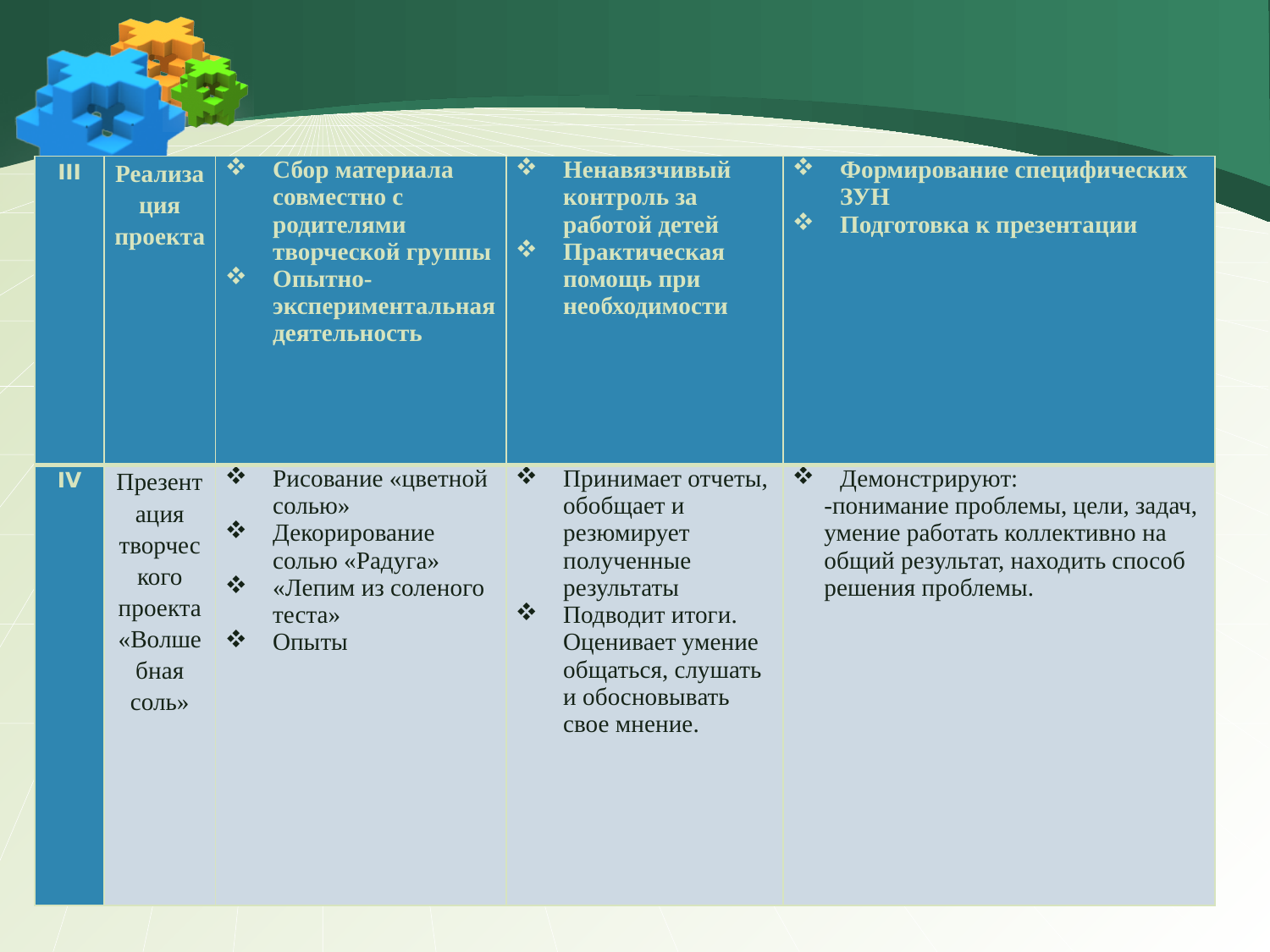

| III | Реализация проекта | Сбор материала совместно с родителями творческой группы Опытно-экспериментальная деятельность | Ненавязчивый контроль за работой детей Практическая помощь при необходимости | Формирование специфических ЗУН Подготовка к презентации |
| --- | --- | --- | --- | --- |
| IV | Презентация творческого проекта «Волшебная соль» | Рисование «цветной солью» Декорирование солью «Радуга» «Лепим из соленого теста» Опыты | Принимает отчеты, обобщает и резюмирует полученные результаты Подводит итоги. Оценивает умение общаться, слушать и обосновывать свое мнение. | Демонстрируют: -понимание проблемы, цели, задач, умение работать коллективно на общий результат, находить способ решения проблемы. |